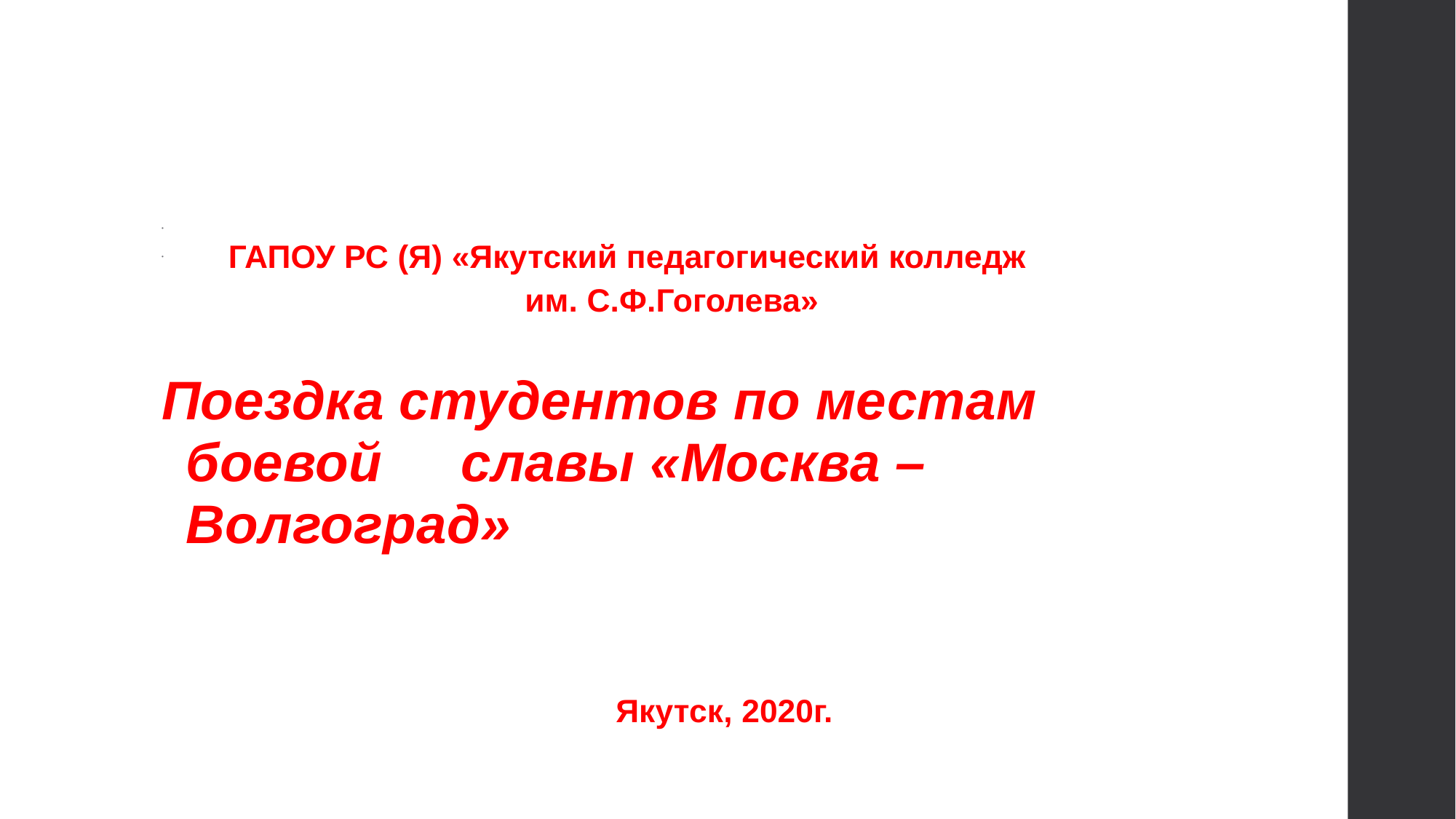

#

                  ГАПОУ РС (Я) «Якутский педагогический колледж
                                        им. С.Ф.Гоголева»

Поездка студентов по местам боевой     	славы «Москва – Волгоград»

                                                  Якутск, 2020г.